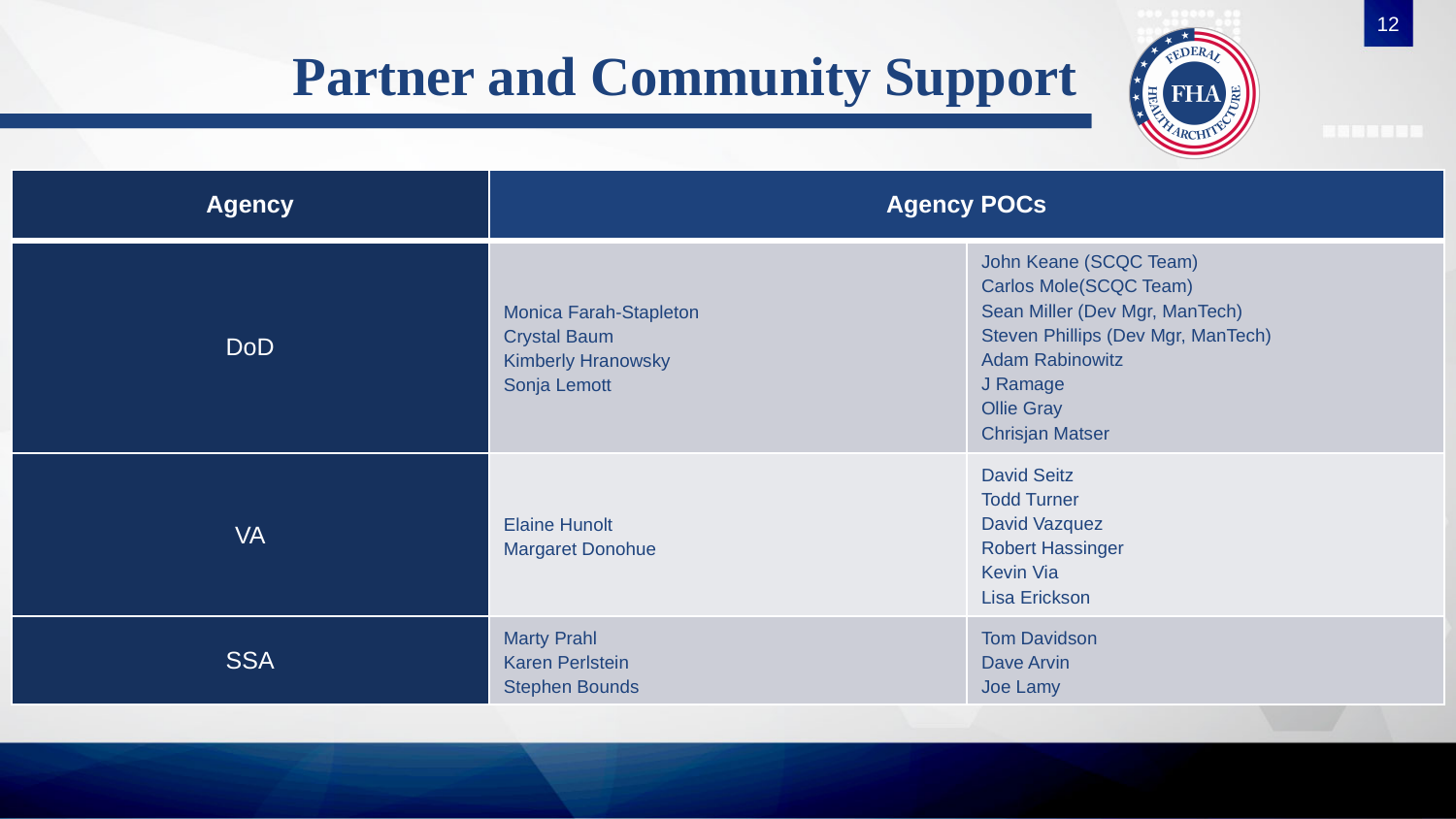

12
# Partner and Community Support
| Agency | Agency POCs |  |
| --- | --- | --- |
| DoD | Monica Farah-Stapleton Crystal Baum Kimberly Hranowsky Sonja Lemott | John Keane (SCQC Team) Carlos Mole(SCQC Team) Sean Miller (Dev Mgr, ManTech) Steven Phillips (Dev Mgr, ManTech) Adam Rabinowitz J Ramage Ollie Gray Chrisjan Matser |
| VA | Elaine Hunolt Margaret Donohue | David Seitz Todd Turner David Vazquez Robert Hassinger Kevin Via Lisa Erickson |
| SSA | Marty Prahl Karen Perlstein Stephen Bounds | Tom Davidson Dave Arvin Joe Lamy |